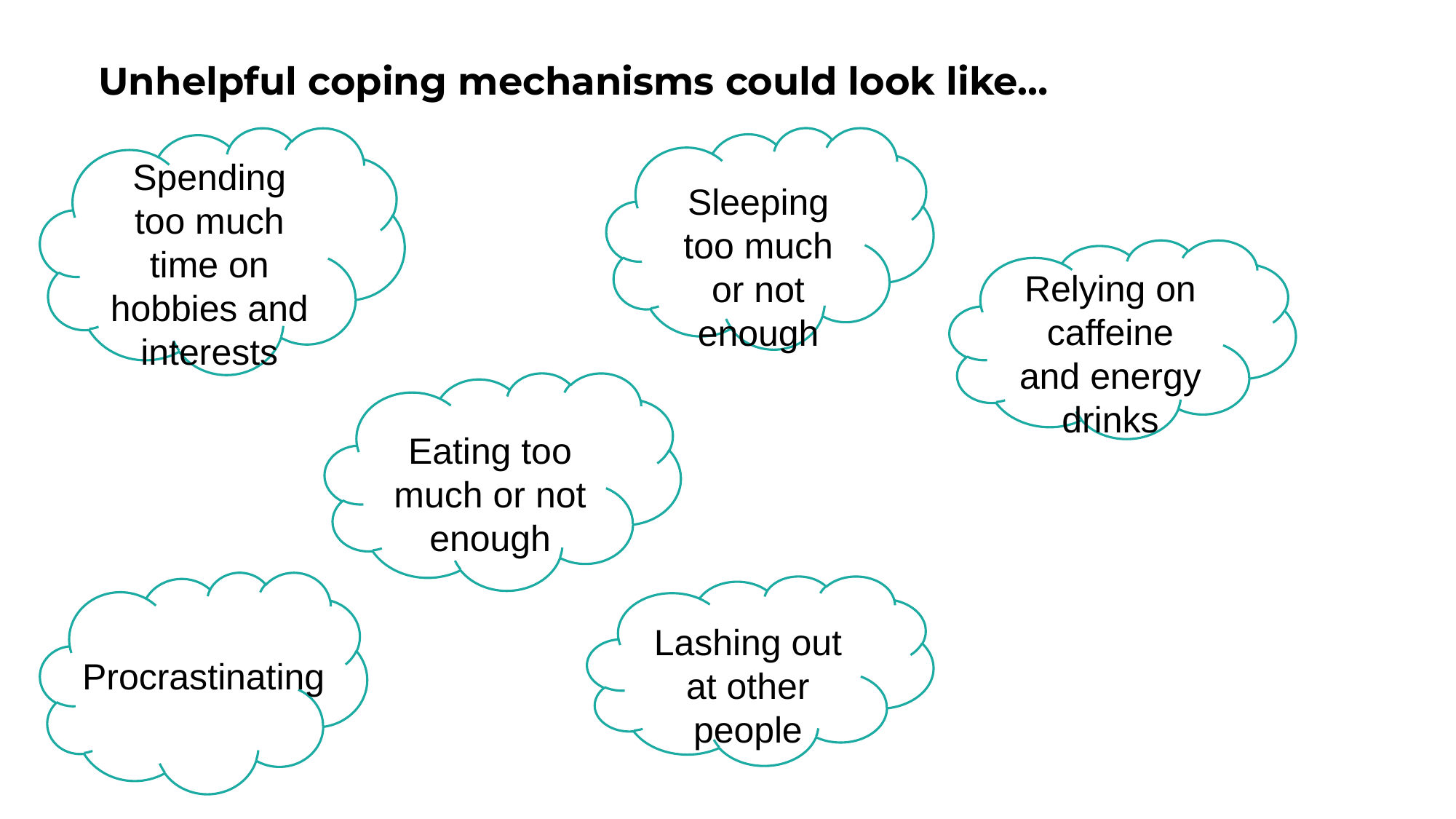

Unhelpful coping mechanisms could look like…

Spending too much time on hobbies and interests

Sleeping too much or not enough

Relying on caffeine and energy drinks

Eating too much or not enough

Lashing out at other people

Procrastinating